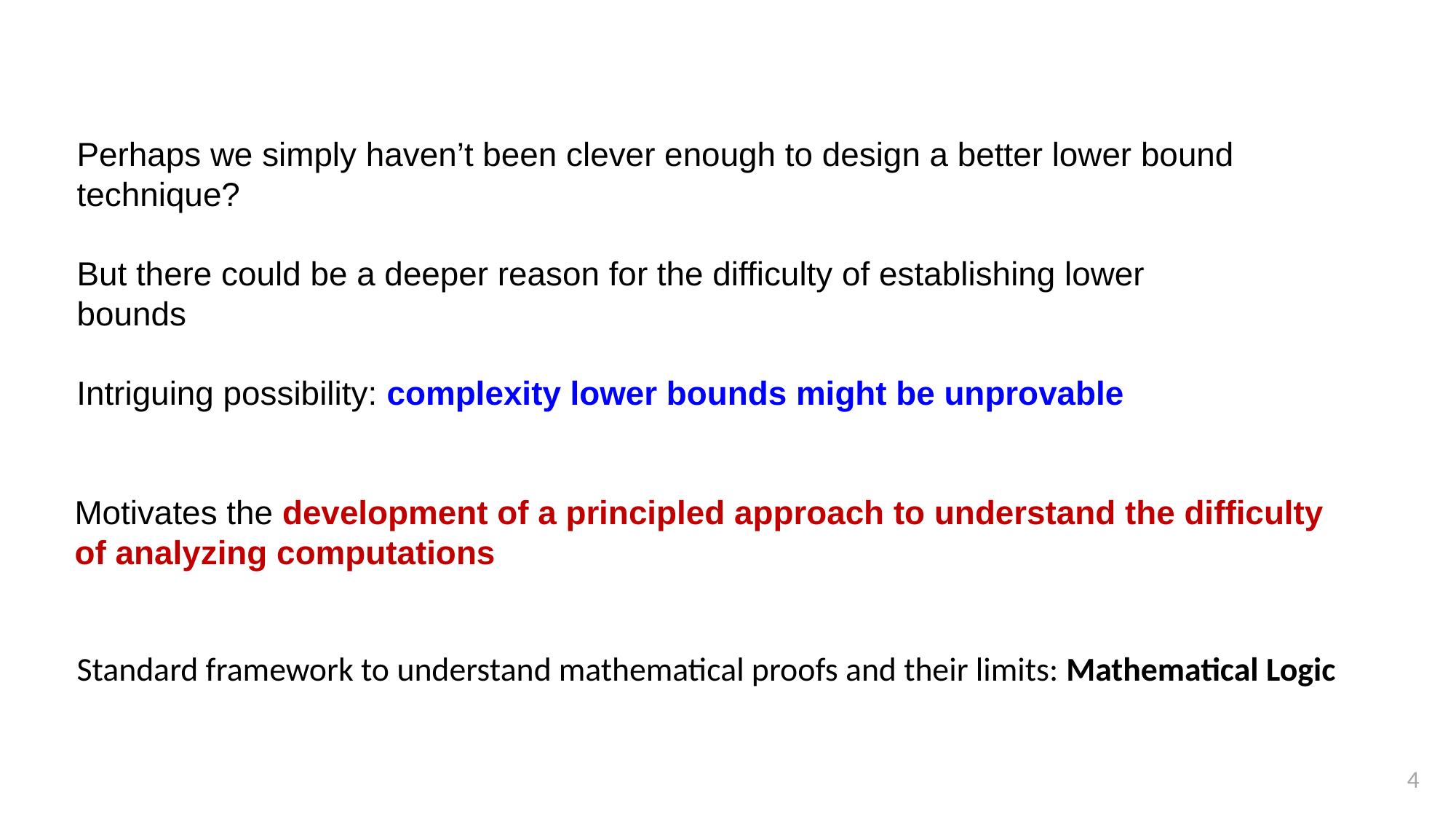

Perhaps we simply haven’t been clever enough to design a better lower bound technique?
But there could be a deeper reason for the difficulty of establishing lower bounds
Intriguing possibility: complexity lower bounds might be unprovable
Motivates the development of a principled approach to understand the difficulty of analyzing computations
Standard framework to understand mathematical proofs and their limits: Mathematical Logic
4